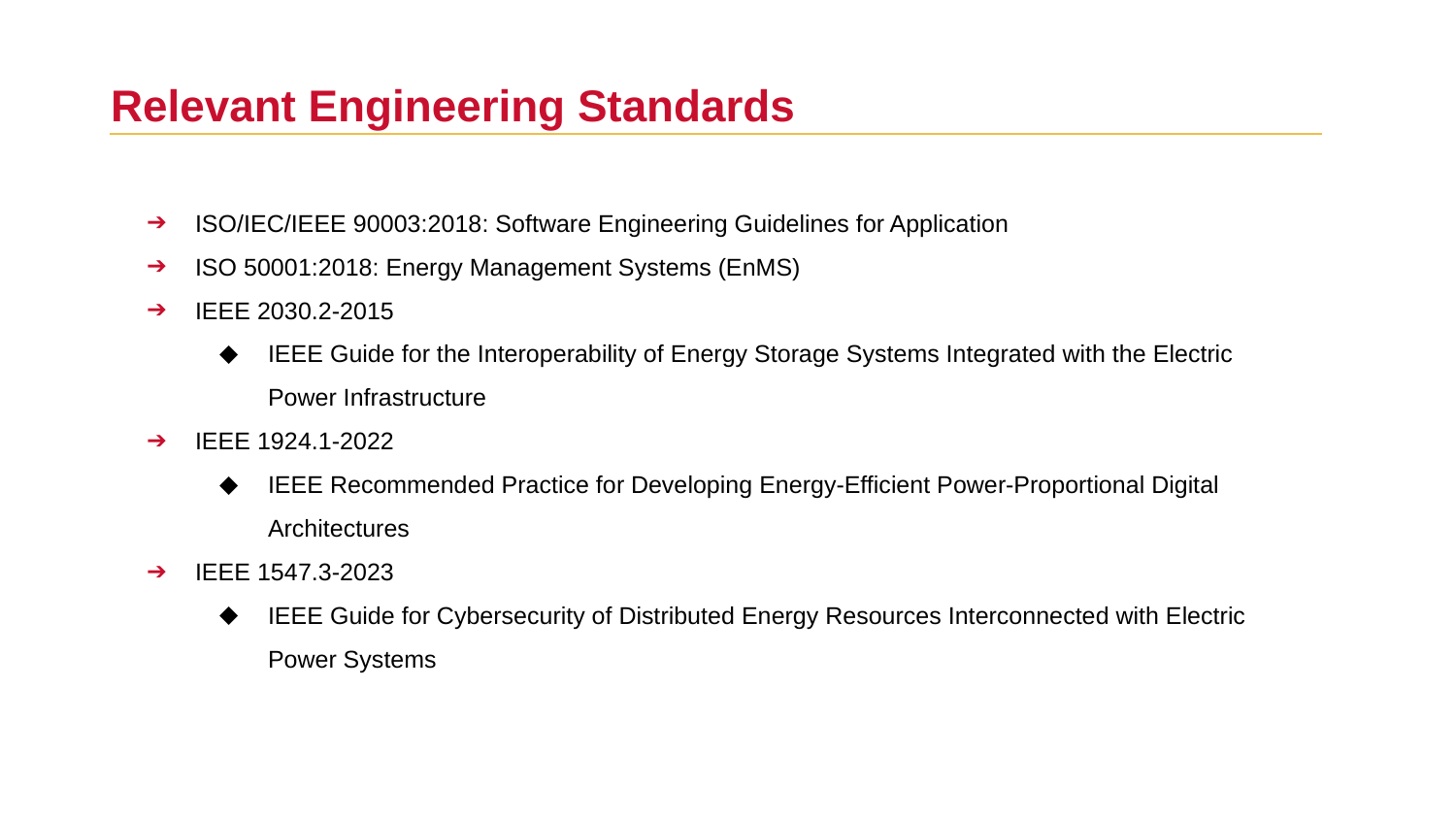

Relevant Engineering Standards
ISO/IEC/IEEE 90003:2018: Software Engineering Guidelines for Application
ISO 50001:2018: Energy Management Systems (EnMS)
IEEE 2030.2-2015
IEEE Guide for the Interoperability of Energy Storage Systems Integrated with the Electric Power Infrastructure
IEEE 1924.1-2022
IEEE Recommended Practice for Developing Energy-Efficient Power-Proportional Digital Architectures
IEEE 1547.3-2023
IEEE Guide for Cybersecurity of Distributed Energy Resources Interconnected with Electric Power Systems